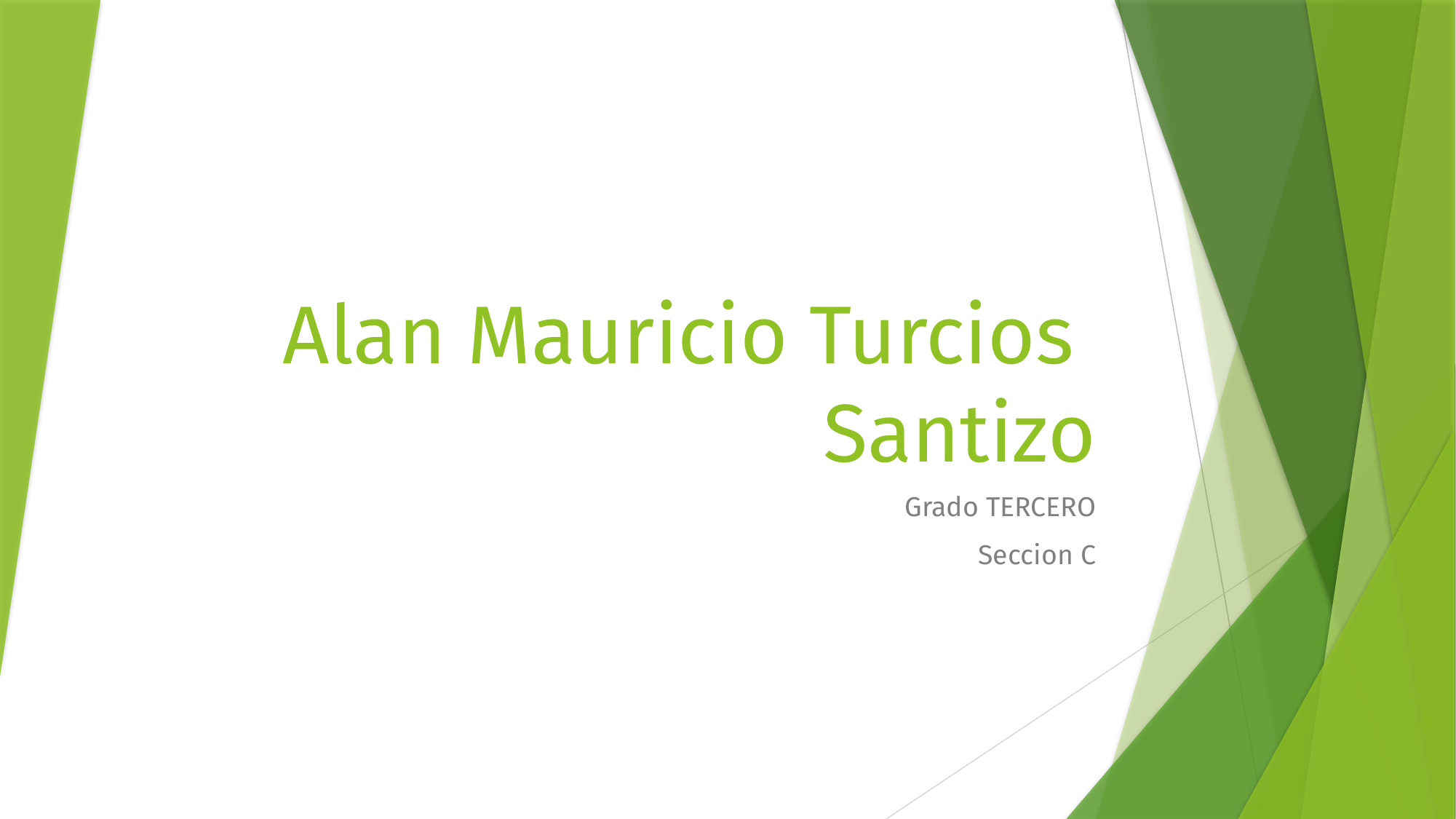

# Alan Mauricio Turcios Santizo
Grado TERCERO
Seccion C